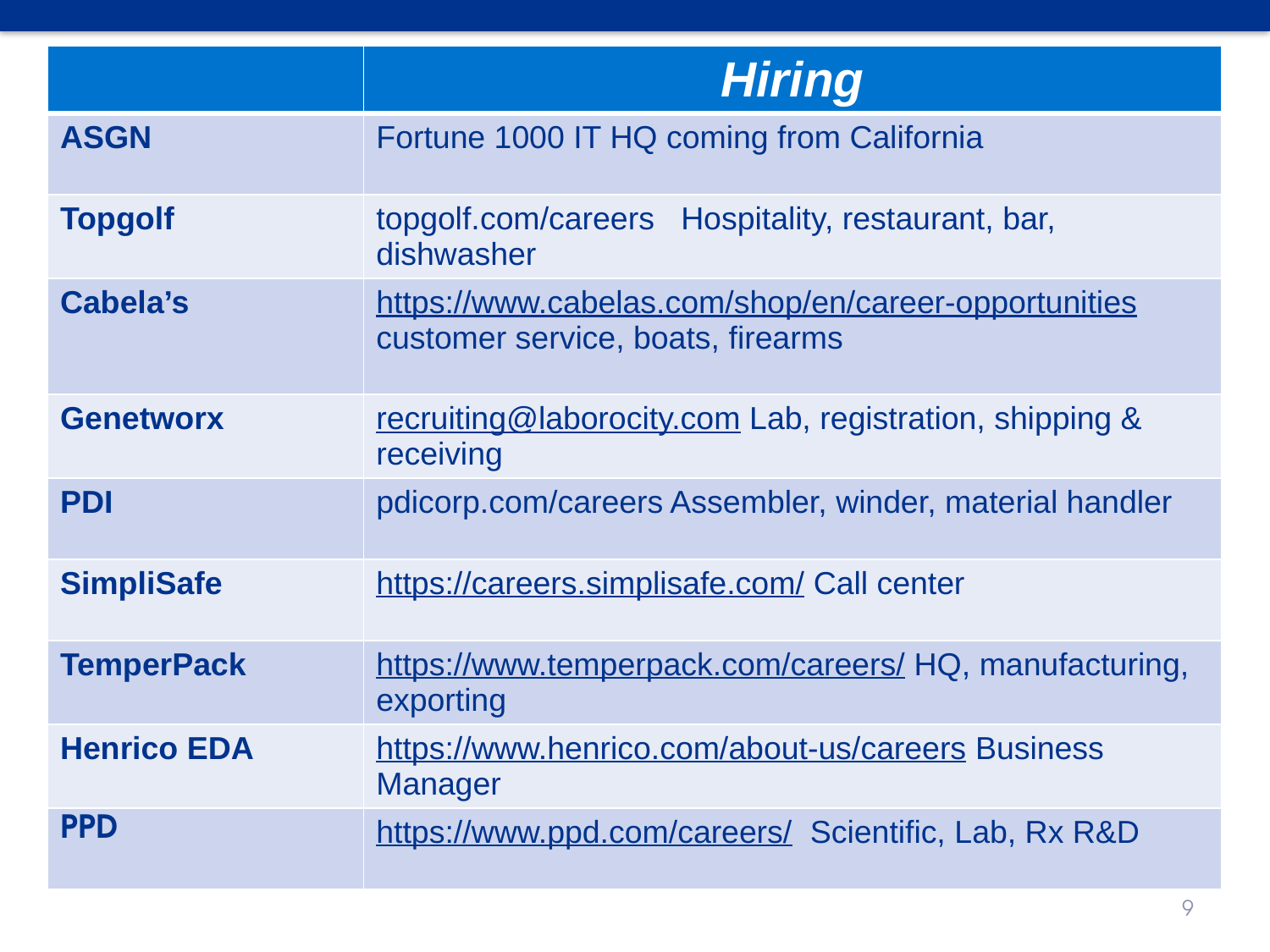

|  | Hiring |
| --- | --- |
| ASGN | Fortune 1000 IT HQ coming from California |
| Topgolf | topgolf.com/careers Hospitality, restaurant, bar, dishwasher |
| Cabela’s | https://www.cabelas.com/shop/en/career-opportunities customer service, boats, firearms |
| Genetworx | recruiting@laborocity.com Lab, registration, shipping & receiving |
| PDI | pdicorp.com/careers Assembler, winder, material handler |
| SimpliSafe | https://careers.simplisafe.com/ Call center |
| TemperPack | https://www.temperpack.com/careers/ HQ, manufacturing, exporting |
| Henrico EDA | https://www.henrico.com/about-us/careers Business Manager |
| PPD | https://www.ppd.com/careers/ Scientific, Lab, Rx R&D |

9